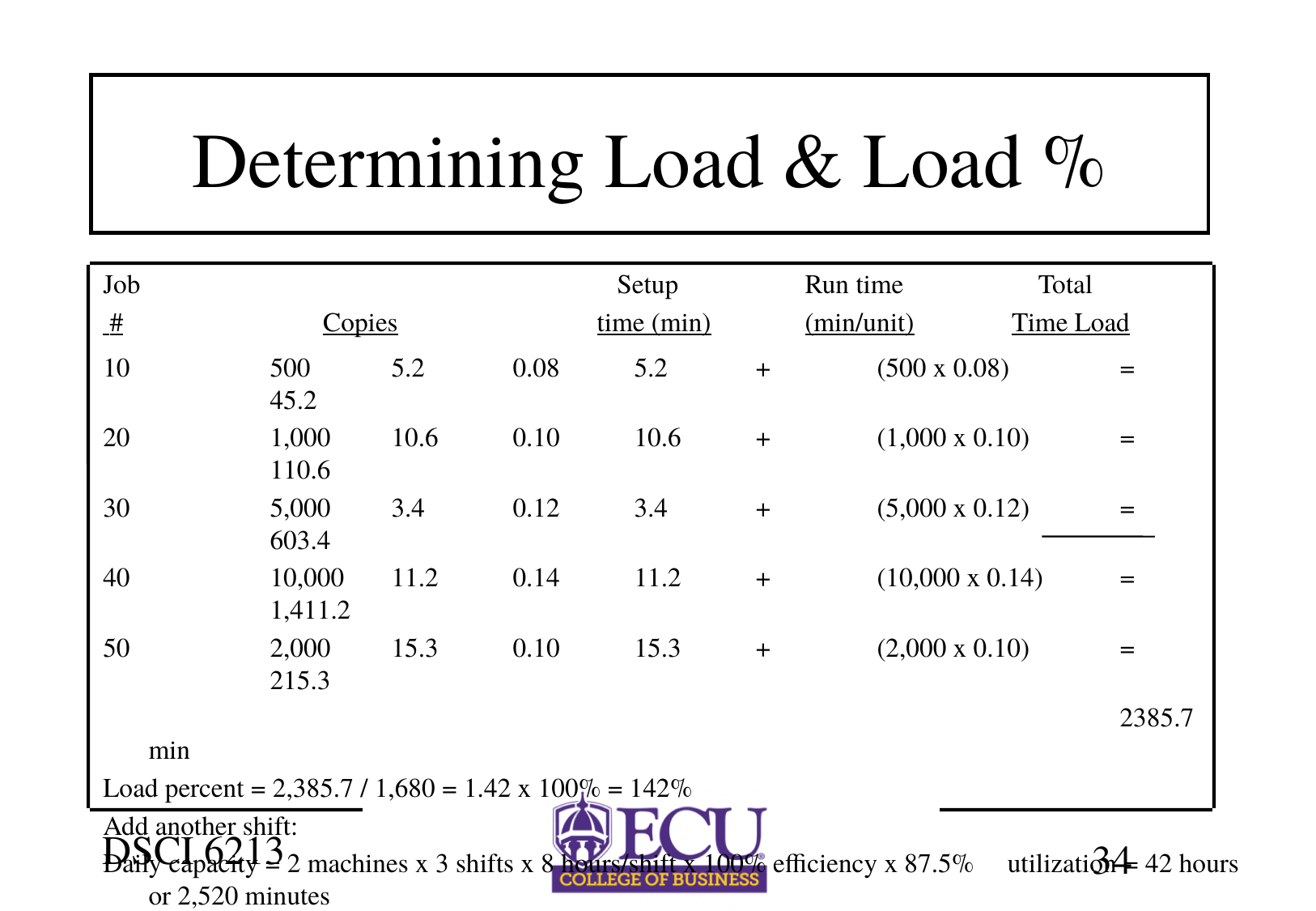

# Determining Load & Load %
Job 		   Setup	    Run time	      Total
 #	Copies	time (min)	    (min/unit)	  Time Load
10		500	5.2	0.08	5.2	+	(500 x 0.08)	=	45.2
20		1,000	10.6	0.10	10.6	+	(1,000 x 0.10)	=	110.6
30		5,000	3.4	0.12	3.4	+	(5,000 x 0.12)	=	603.4
40		10,000	11.2	0.14	11.2	+	(10,000 x 0.14)	=	1,411.2
50		2,000	15.3	0.10	15.3	+	(2,000 x 0.10) 	=	215.3
									2385.7 min
Load percent = 2,385.7 / 1,680 = 1.42 x 100% = 142%
Add another shift:
Daily capacity = 2 machines x 3 shifts x 8 hours/shift x 100% efficiency x 87.5%     utilization = 42 hours or 2,520 minutes
Revised load percent = 2,385.7 / 2,520 = 0.9467 x 100% = 94.67%